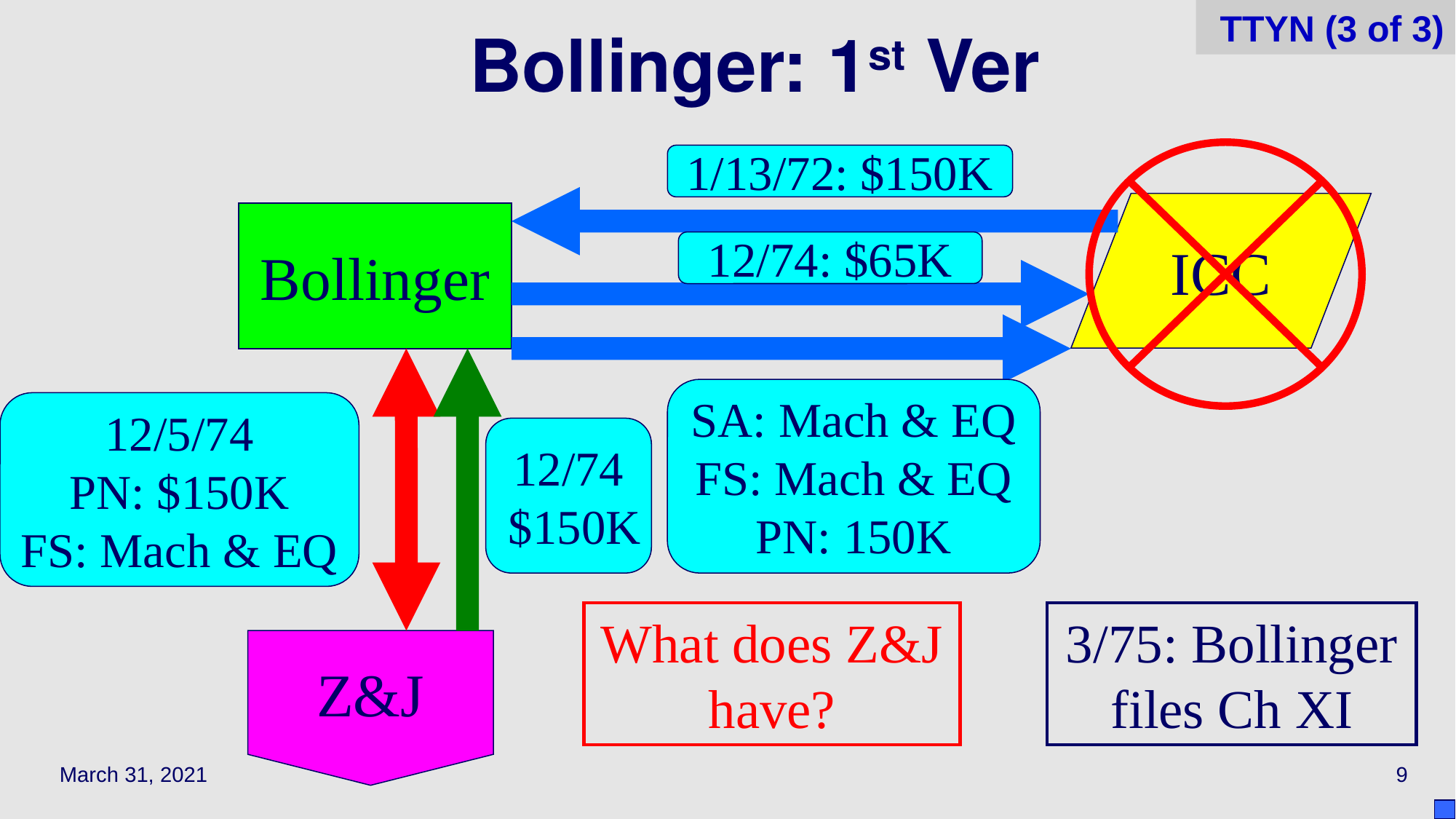

TTYN (3 of 3)
# Bollinger: 1st Ver

1/13/72: $150K
ICC
Bollinger

12/74: $65K

SA: Mach & EQ
FS: Mach & EQ
PN: 150K
12/5/74
PN: $150K
FS: Mach & EQ
12/74
 $150K
What does Z&J have?
3/75: Bollinger files Ch XI
Z&J
March 31, 2021
9